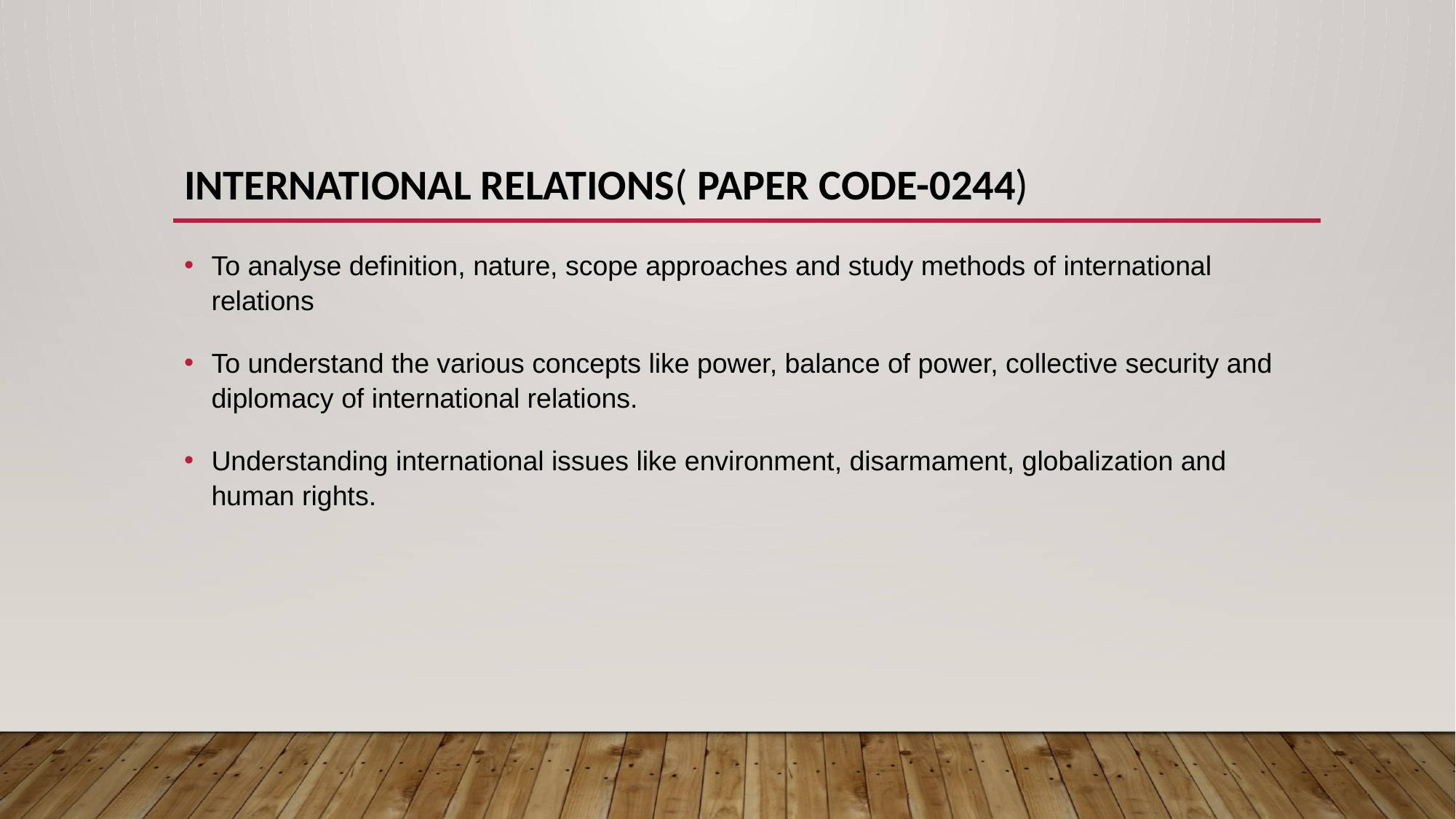

# International Relations( paper code-0244)
To analyse definition, nature, scope approaches and study methods of international relations
To understand the various concepts like power, balance of power, collective security and diplomacy of international relations.
Understanding international issues like environment, disarmament, globalization and human rights.